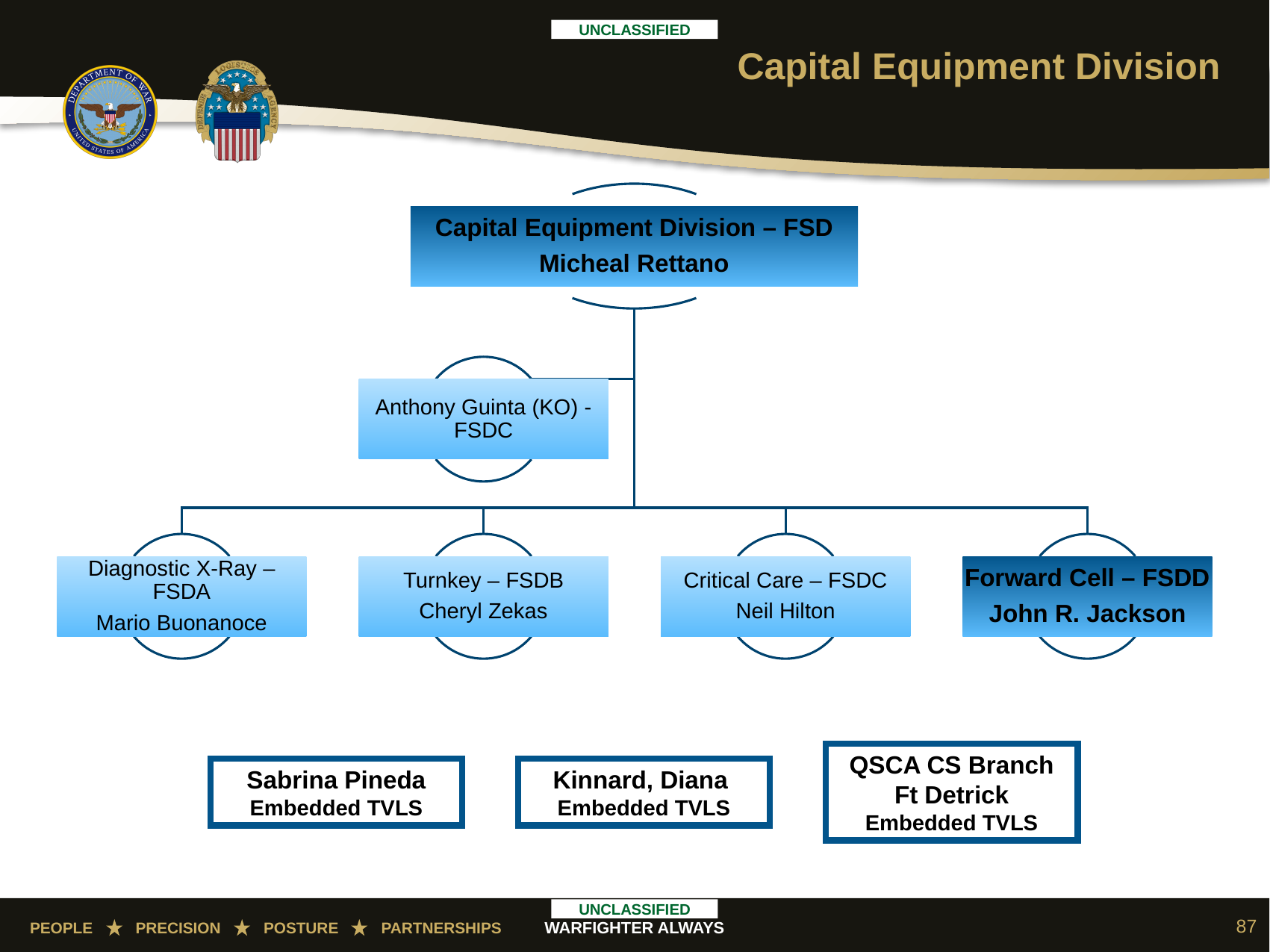

# Capital Equipment Division
Capital Equipment Division – FSD
Micheal Rettano
Diagnostic X-Ray – FSDA
Mario Buonanoce
Turnkey – FSDB
Cheryl Zekas
Critical Care – FSDC
Neil Hilton
Forward Cell – FSDD
John R. Jackson
Anthony Guinta (KO) - FSDC
Sabrina Pineda
Embedded TVLS
Kinnard, Diana  Embedded TVLS
QSCA CS Branch
Ft Detrick
Embedded TVLS